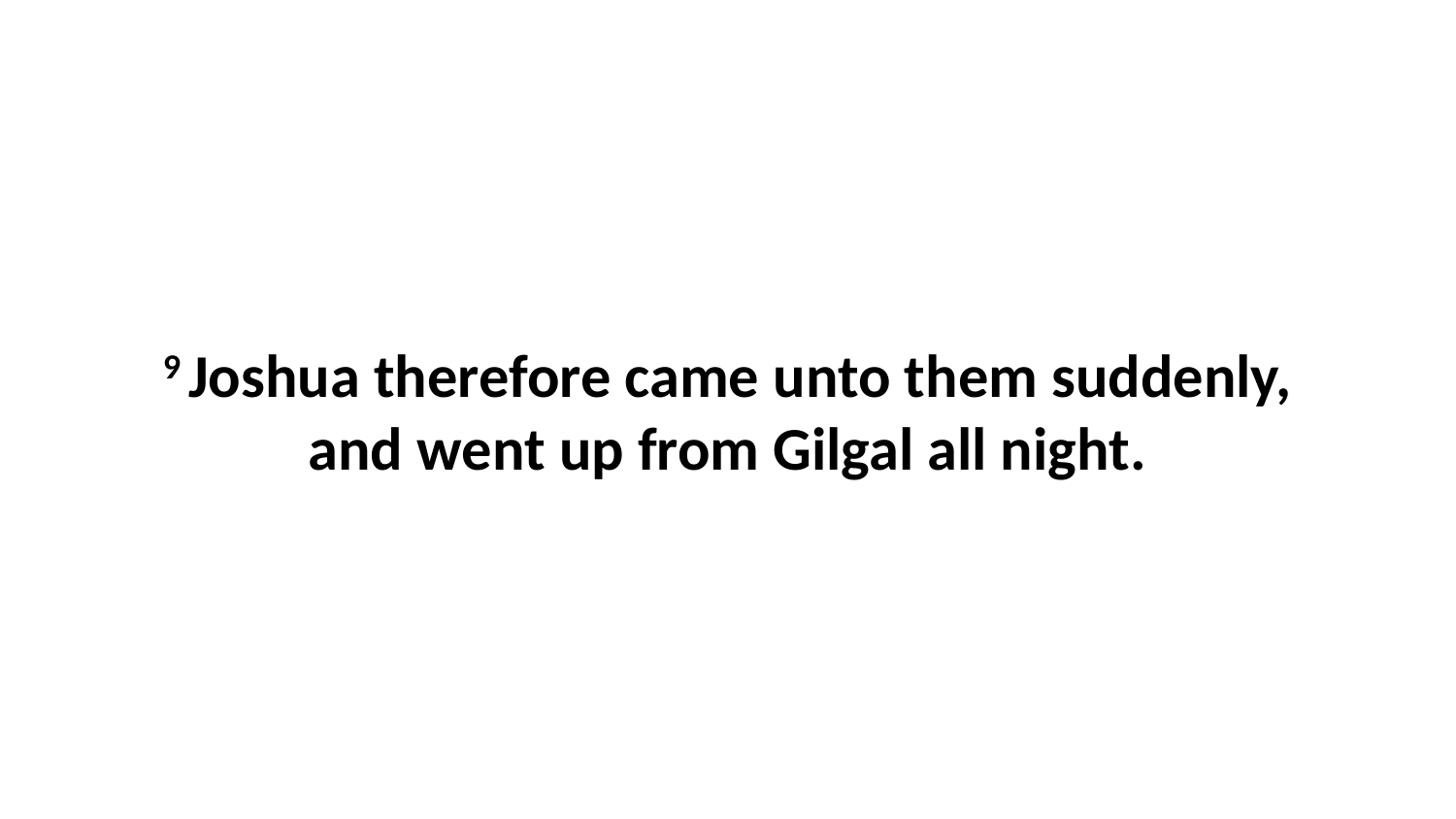

9 Joshua therefore came unto them suddenly, and went up from Gilgal all night.